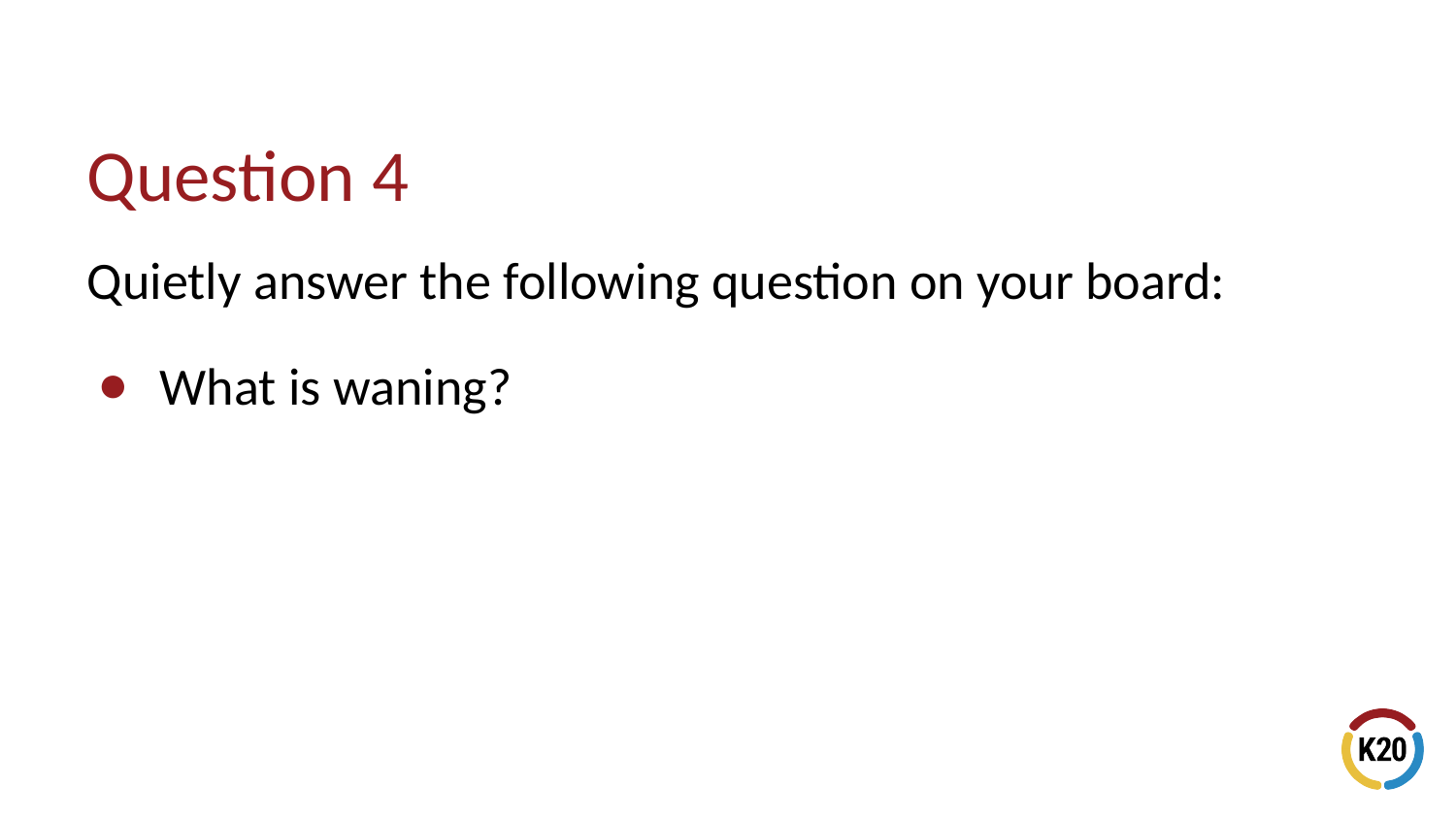

# Question 4
Quietly answer the following question on your board:
What is waning?